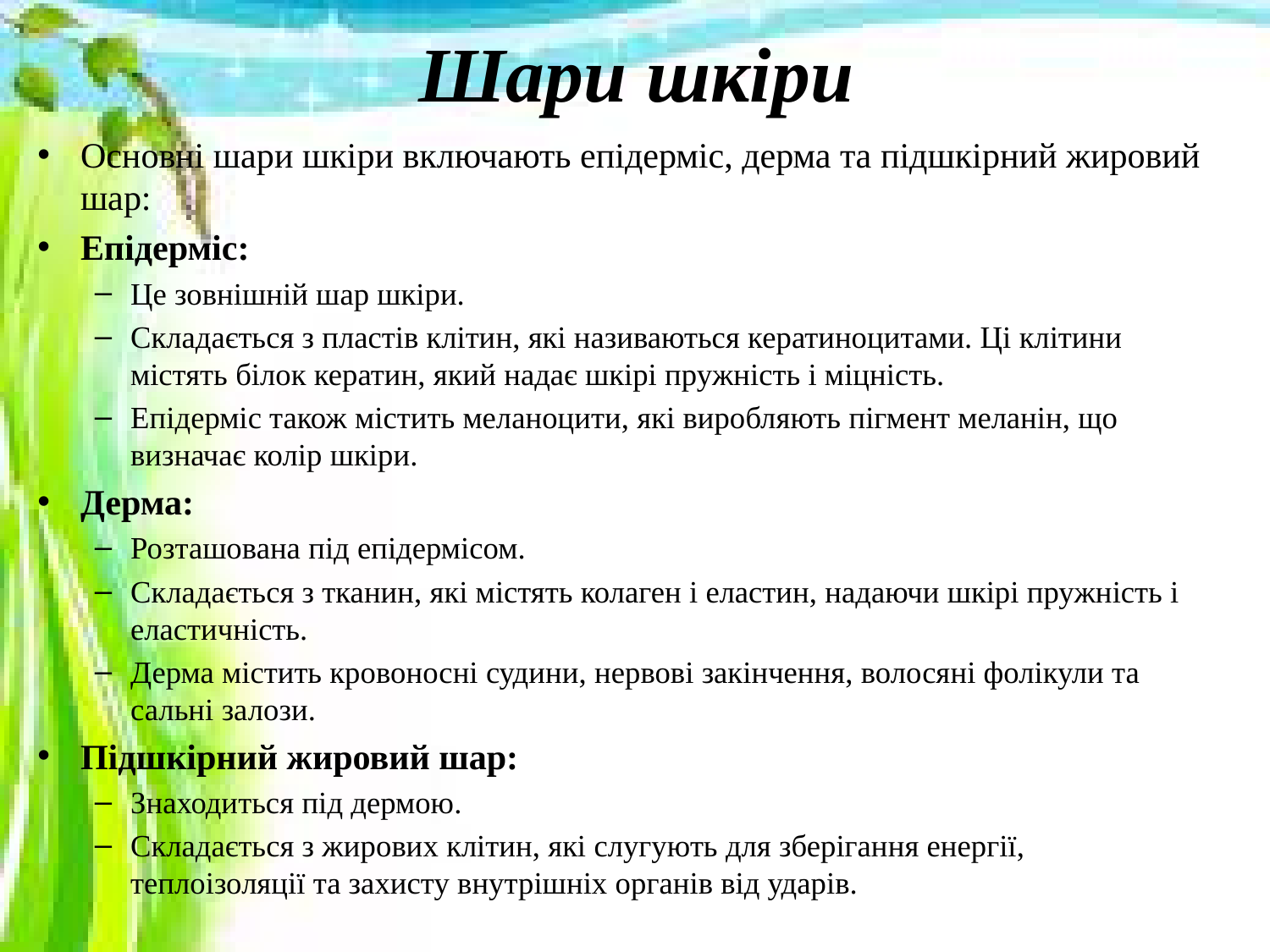

# Шари шкіри
Основні шари шкіри включають епідерміс, дерма та підшкірний жировий шар:
Епідерміс:
Це зовнішній шар шкіри.
Складається з пластів клітин, які називаються кератиноцитами. Ці клітини містять білок кератин, який надає шкірі пружність і міцність.
Епідерміс також містить меланоцити, які виробляють пігмент меланін, що визначає колір шкіри.
Дерма:
Розташована під епідермісом.
Складається з тканин, які містять колаген і еластин, надаючи шкірі пружність і еластичність.
Дерма містить кровоносні судини, нервові закінчення, волосяні фолікули та сальні залози.
Підшкірний жировий шар:
Знаходиться під дермою.
Складається з жирових клітин, які слугують для зберігання енергії, теплоізоляції та захисту внутрішніх органів від ударів.